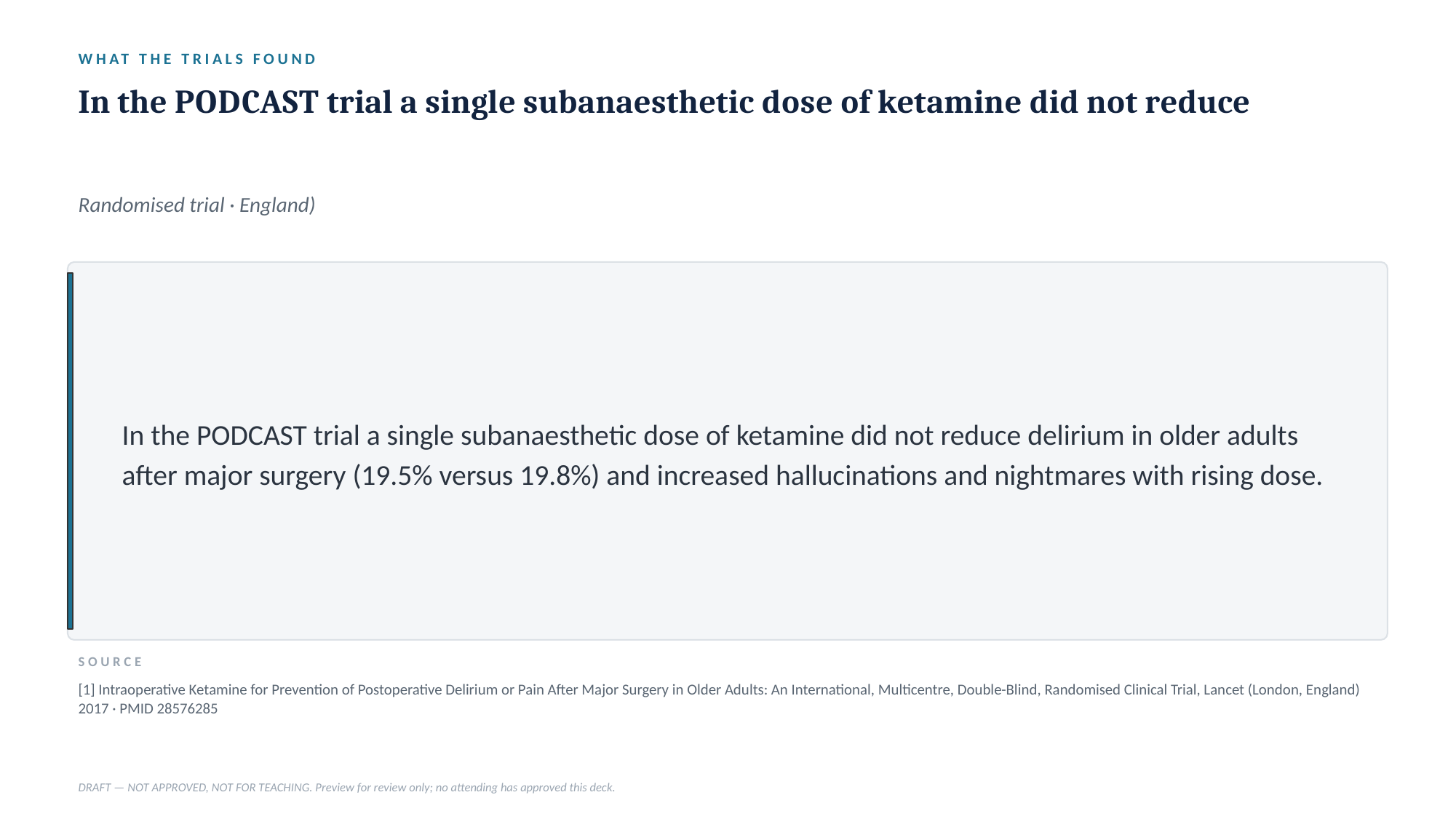

WHAT THE TRIALS FOUND
In the PODCAST trial a single subanaesthetic dose of ketamine did not reduce
Randomised trial · England)

In the PODCAST trial a single subanaesthetic dose of ketamine did not reduce delirium in older adults after major surgery (19.5% versus 19.8%) and increased hallucinations and nightmares with rising dose.
SOURCE
[1] Intraoperative Ketamine for Prevention of Postoperative Delirium or Pain After Major Surgery in Older Adults: An International, Multicentre, Double-Blind, Randomised Clinical Trial, Lancet (London, England) 2017 · PMID 28576285
DRAFT — NOT APPROVED, NOT FOR TEACHING. Preview for review only; no attending has approved this deck.